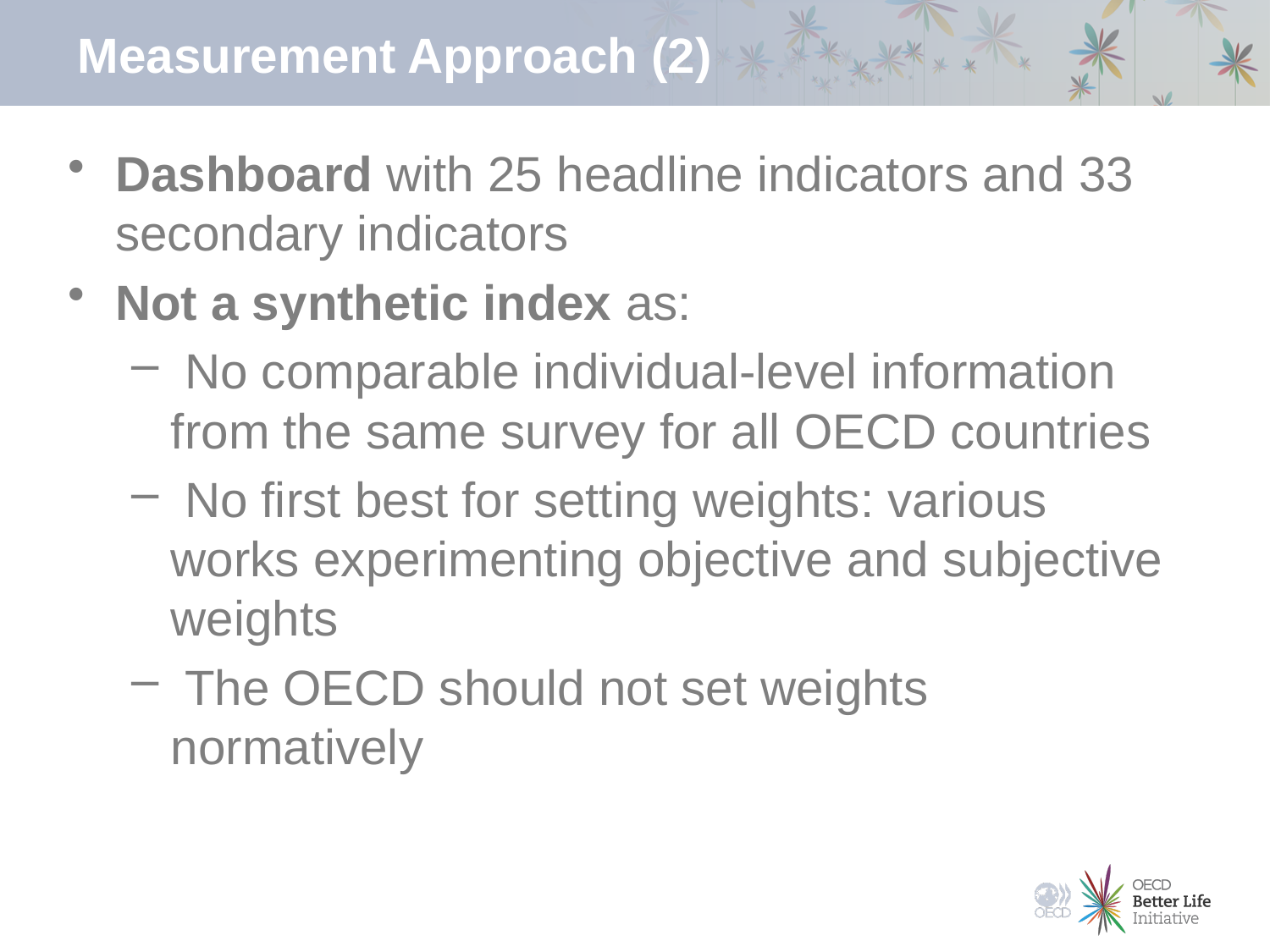

# Measurement Approach (2)
Dashboard with 25 headline indicators and 33 secondary indicators
Not a synthetic index as:
 No comparable individual-level information from the same survey for all OECD countries
 No first best for setting weights: various works experimenting objective and subjective weights
 The OECD should not set weights normatively